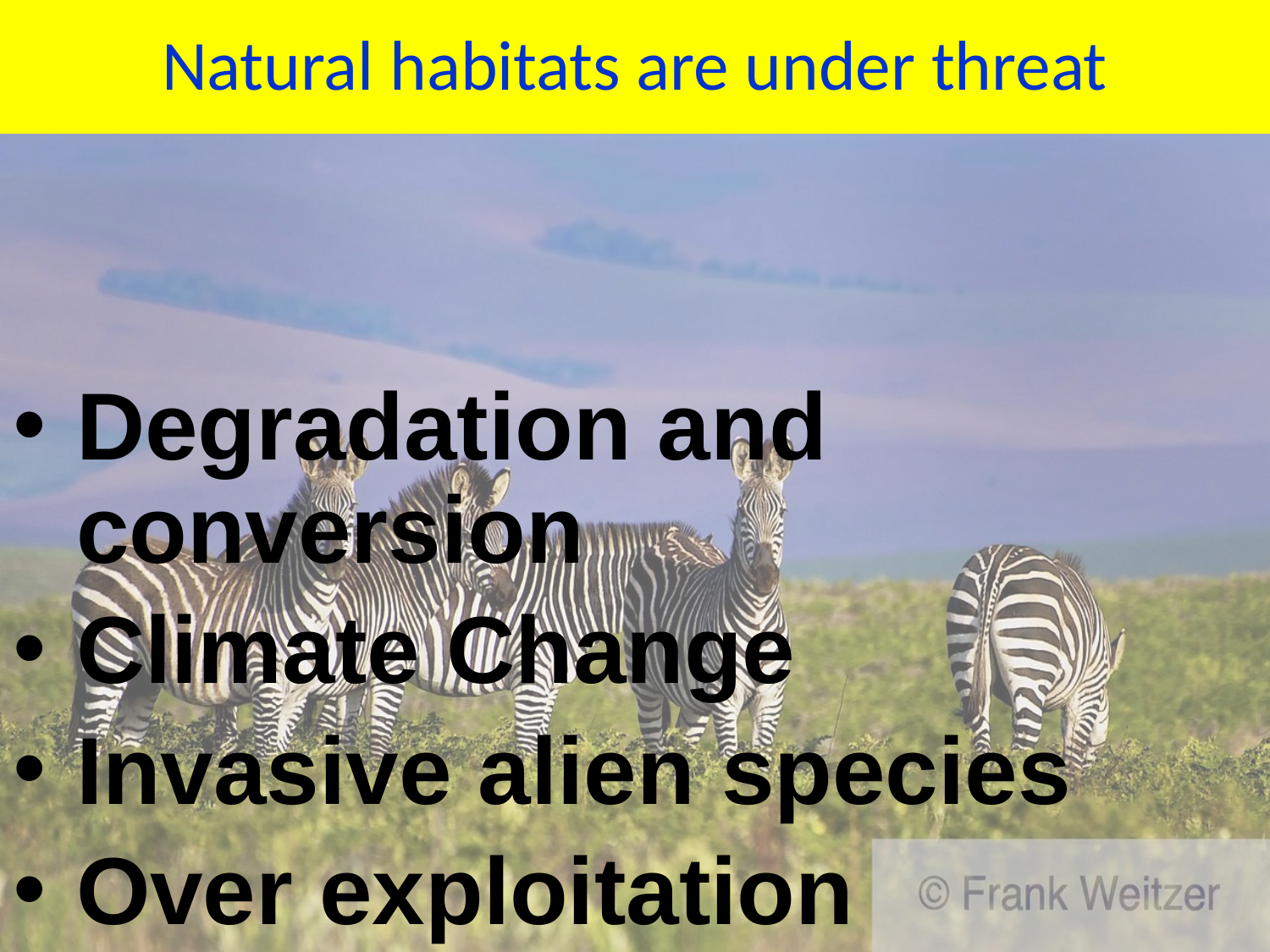

# Natural habitats are under threat

Degradation and conversion
Climate Change
Invasive alien species
Over exploitation